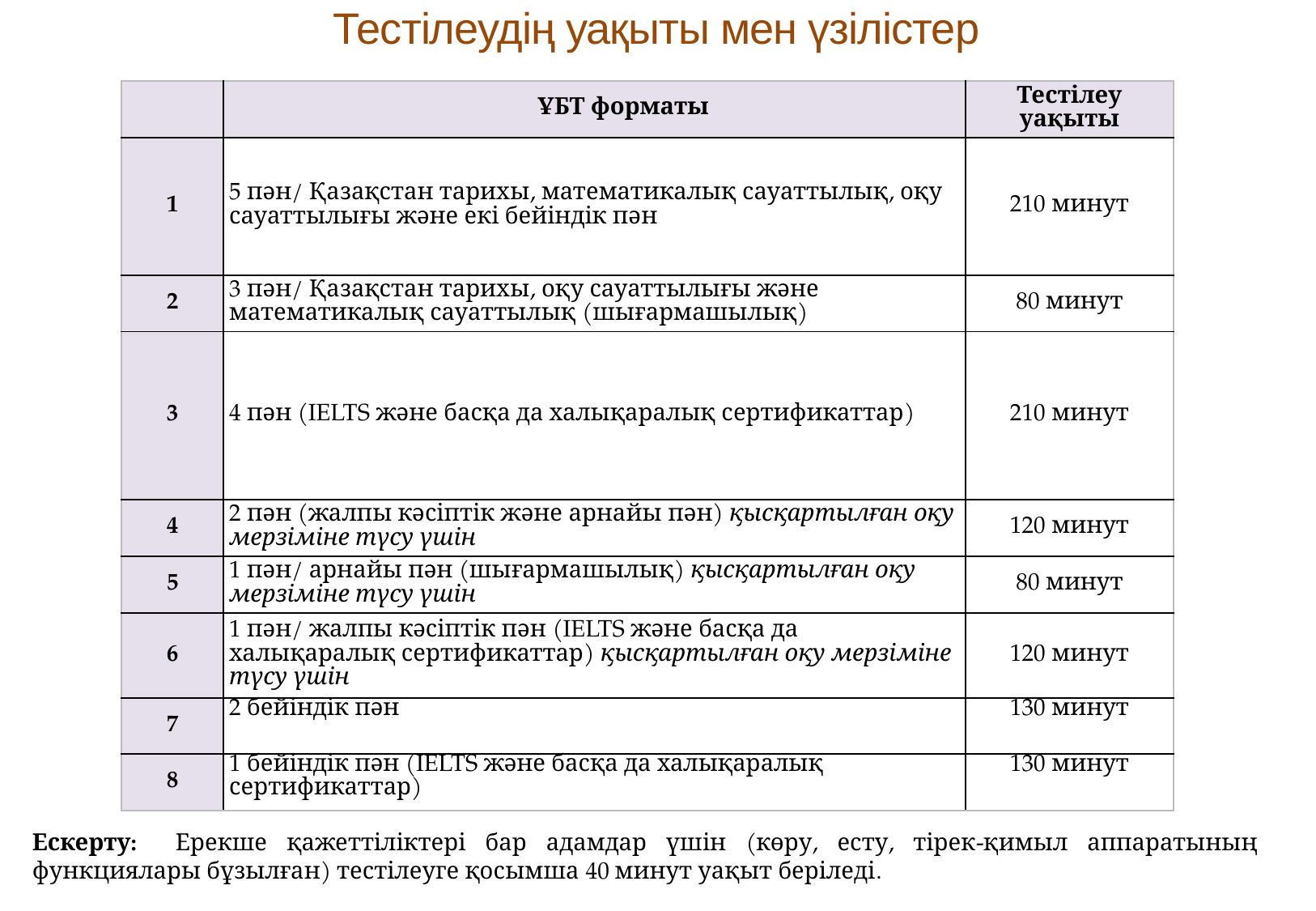

# Тестілеудің уақыты мен үзілістер
|  | ҰБТ форматы | Тестілеу уақыты |
| --- | --- | --- |
| 1 | 5 пән/ Қазақстан тарихы, математикалық сауаттылық, оқу сауаттылығы және екі бейіндік пән | 210 минут |
| 2 | 3 пән/ Қазақстан тарихы, оқу сауаттылығы және математикалық сауаттылық (шығармашылық) | 80 минут |
| 3 | 4 пән (IELTS және басқа да халықаралық сертификаттар) | 210 минут |
| 4 | 2 пән (жалпы кәсіптік және арнайы пән) қысқартылған оқу мерзіміне түсу үшін | 120 минут |
| 5 | 1 пән/ арнайы пән (шығармашылық) қысқартылған оқу мерзіміне түсу үшін | 80 минут |
| 6 | 1 пән/ жалпы кәсіптік пән (IELTS және басқа да халықаралық сертификаттар) қысқартылған оқу мерзіміне түсу үшін | 120 минут |
| 7 | 2 бейіндік пән | 130 минут |
| 8 | 1 бейіндік пән (IELTS және басқа да халықаралық сертификаттар) | 130 минут |
Ескерту:  Ерекше қажеттіліктері бар адамдар үшін (көру, есту, тірек-қимыл аппаратының функциялары бұзылған) тестілеуге қосымша 40 минут уақыт беріледі.